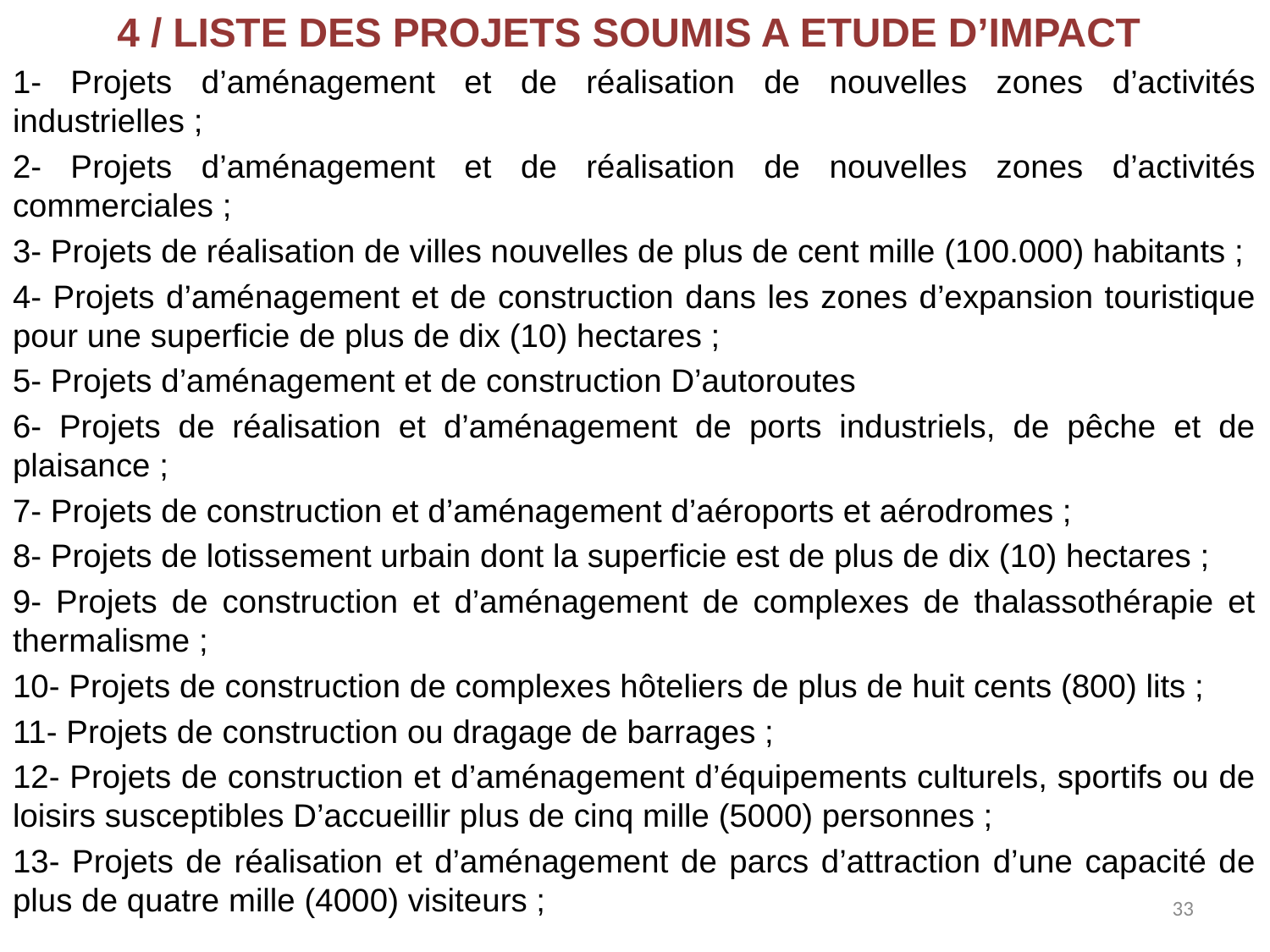

4 / LISTE DES PROJETS SOUMIS A ETUDE D’IMPACT
1- Projets d’aménagement et de réalisation de nouvelles zones d’activités industrielles ;
2- Projets d’aménagement et de réalisation de nouvelles zones d’activités commerciales ;
3- Projets de réalisation de villes nouvelles de plus de cent mille (100.000) habitants ;
4- Projets d’aménagement et de construction dans les zones d’expansion touristique pour une superficie de plus de dix (10) hectares ;
5- Projets d’aménagement et de construction D’autoroutes
6- Projets de réalisation et d’aménagement de ports industriels, de pêche et de plaisance ;
7- Projets de construction et d’aménagement d’aéroports et aérodromes ;
8- Projets de lotissement urbain dont la superficie est de plus de dix (10) hectares ;
9- Projets de construction et d’aménagement de complexes de thalassothérapie et thermalisme ;
10- Projets de construction de complexes hôteliers de plus de huit cents (800) lits ;
11- Projets de construction ou dragage de barrages ;
12- Projets de construction et d’aménagement d’équipements culturels, sportifs ou de loisirs susceptibles D’accueillir plus de cinq mille (5000) personnes ;
13- Projets de réalisation et d’aménagement de parcs d’attraction d’une capacité de plus de quatre mille (4000) visiteurs ;
33